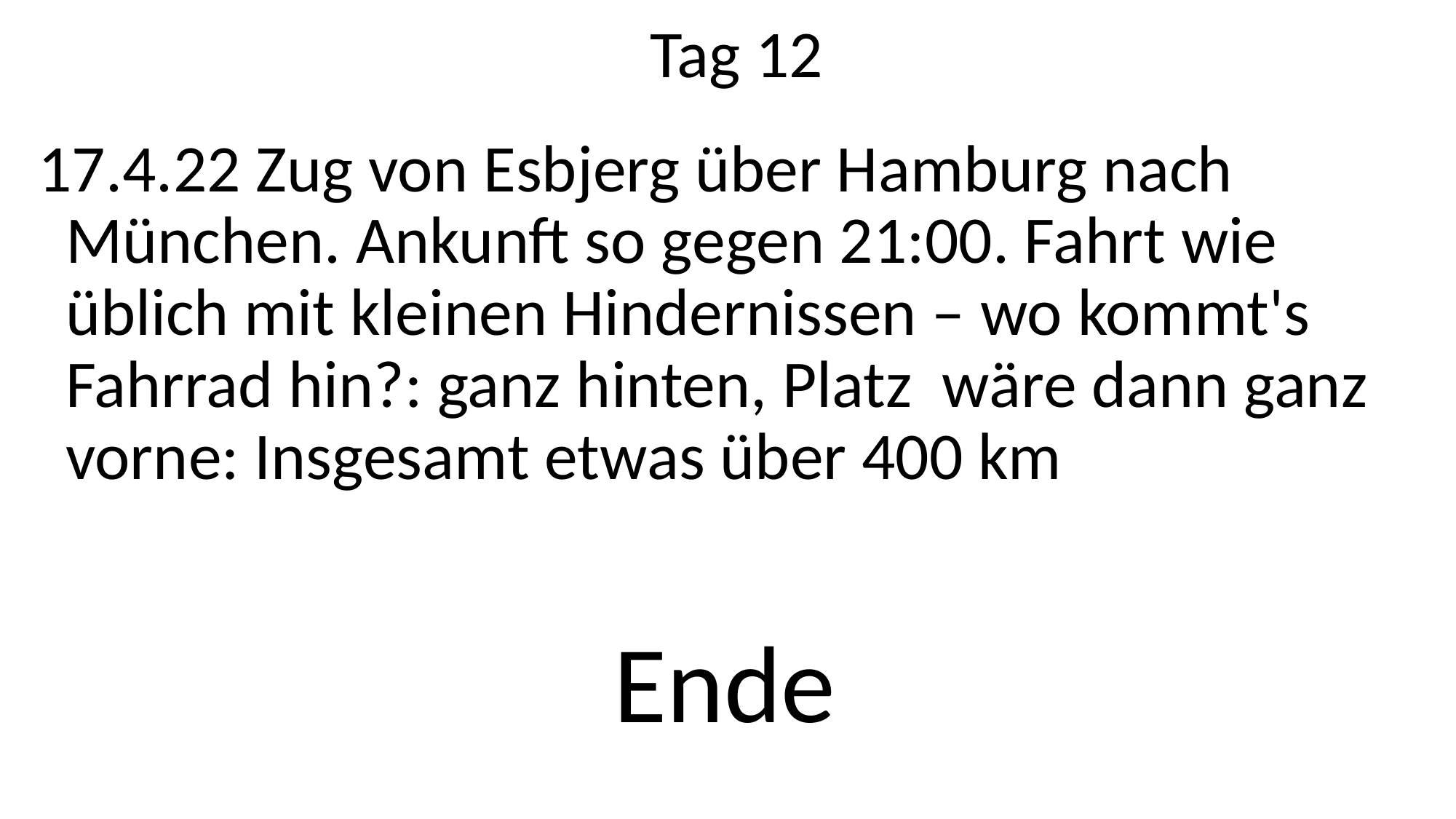

# Tag 12
17.4.22 Zug von Esbjerg über Hamburg nach München. Ankunft so gegen 21:00. Fahrt wie üblich mit kleinen Hindernissen – wo kommt's Fahrrad hin?: ganz hinten, Platz  wäre dann ganz vorne: Insgesamt etwas über 400 km
Ende